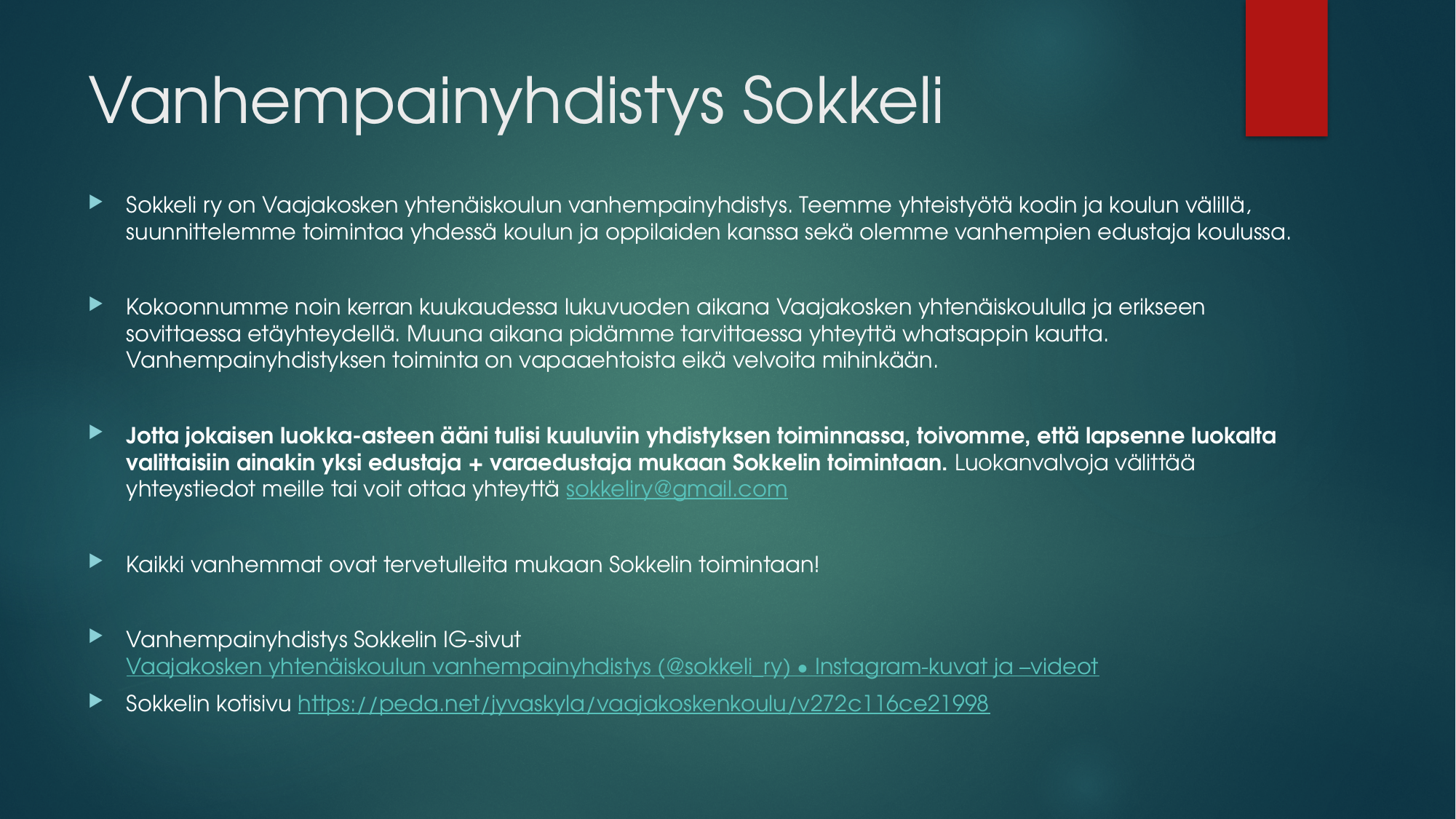

# Vanhempainyhdistys Sokkeli
Sokkeli ry on Vaajakosken yhtenäiskoulun vanhempainyhdistys. Teemme yhteistyötä kodin ja koulun välillä, suunnittelemme toimintaa yhdessä koulun ja oppilaiden kanssa sekä olemme vanhempien edustaja koulussa.

Kokoonnumme noin kerran kuukaudessa lukuvuoden aikana Vaajakosken yhtenäiskoululla ja erikseen sovittaessa etäyhteydellä. Muuna aikana pidämme tarvittaessa yhteyttä whatsappin kautta. Vanhempainyhdistyksen toiminta on vapaaehtoista eikä velvoita mihinkään.

Jotta jokaisen luokka-asteen ääni tulisi kuuluviin yhdistyksen toiminnassa, toivomme, että lapsenne luokalta valittaisiin ainakin yksi edustaja + varaedustaja mukaan Sokkelin toimintaan. Luokanvalvoja välittää yhteystiedot meille tai voit ottaa yhteyttä sokkeliry@gmail.com

Kaikki vanhemmat ovat tervetulleita mukaan Sokkelin toimintaan!

Vanhempainyhdistys Sokkelin IG-sivut Vaajakosken yhtenäiskoulun vanhempainyhdistys (@sokkeli_ry) • Instagram-kuvat ja –videot
Sokkelin kotisivu https://peda.net/jyvaskyla/vaajakoskenkoulu/v272c116ce21998